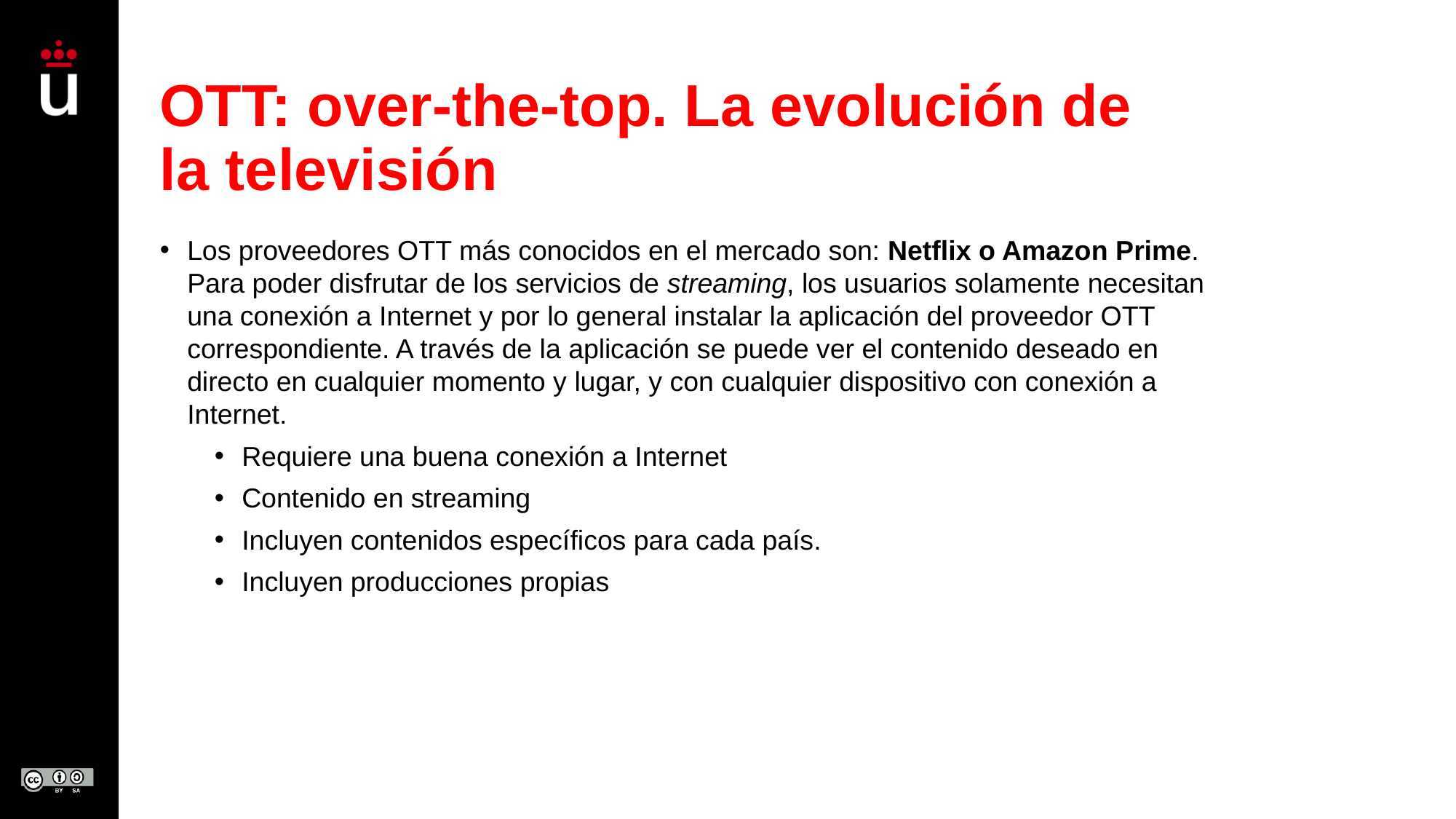

# OTT: over-the-top. La evolución de la televisión
Los proveedores OTT más conocidos en el mercado son: Netflix o Amazon Prime. Para poder disfrutar de los servicios de streaming, los usuarios solamente necesitan una conexión a Internet y por lo general instalar la aplicación del proveedor OTT correspondiente. A través de la aplicación se puede ver el contenido deseado en directo en cualquier momento y lugar, y con cualquier dispositivo con conexión a Internet.
Requiere una buena conexión a Internet
Contenido en streaming
Incluyen contenidos específicos para cada país.
Incluyen producciones propias
61